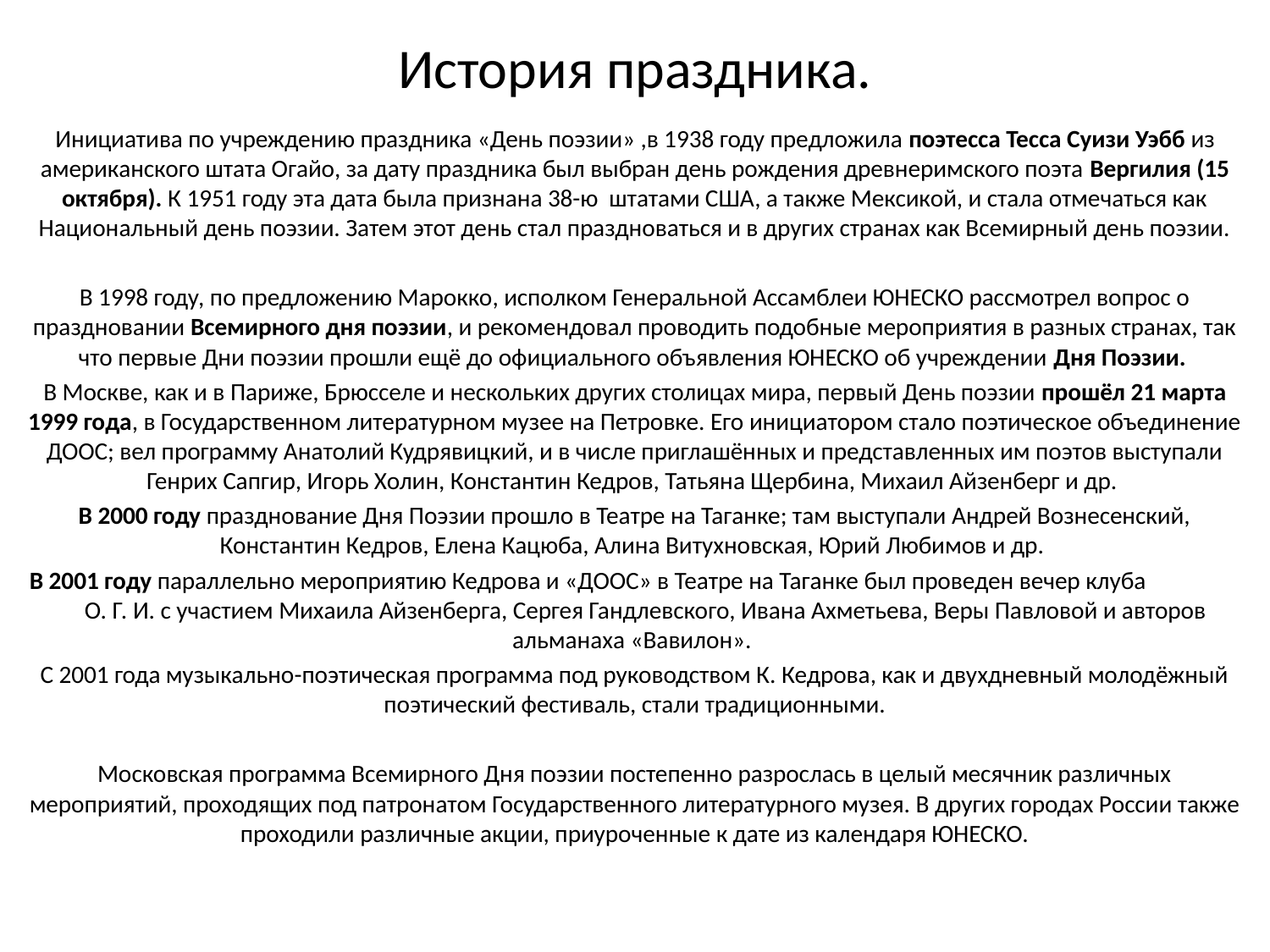

# История праздника.
Инициатива по учреждению праздника «День поэзии» ,в 1938 году предложила поэтесса Тесса Суизи Уэбб из американского штата Огайо, за дату праздника был выбран день рождения древнеримского поэта Вергилия (15 октября). К 1951 году эта дата была признана 38-ю  штатами США, а также Мексикой, и стала отмечаться как Национальный день поэзии. Затем этот день стал праздноваться и в других странах как Всемирный день поэзии.

В 1998 году, по предложению Марокко, исполком Генеральной Ассамблеи ЮНЕСКО рассмотрел вопрос о праздновании Всемирного дня поэзии, и рекомендовал проводить подобные мероприятия в разных странах, так что первые Дни поэзии прошли ещё до официального объявления ЮНЕСКО об учреждении Дня Поэзии.
В Москве, как и в Париже, Брюсселе и нескольких других столицах мира, первый День поэзии прошёл 21 марта 1999 года, в Государственном литературном музее на Петровке. Его инициатором стало поэтическое объединение ДООС; вел программу Анатолий Кудрявицкий, и в числе приглашённых и представленных им поэтов выступали Генрих Сапгир, Игорь Холин, Константин Кедров, Татьяна Щербина, Михаил Айзенберг и др.
В 2000 году празднование Дня Поэзии прошло в Театре на Таганке; там выступали Андрей Вознесенский, Константин Кедров, Елена Кацюба, Алина Витухновская, Юрий Любимов и др.
В 2001 году параллельно мероприятию Кедрова и «ДООС» в Театре на Таганке был проведен вечер клуба                      О. Г. И. с участием Михаила Айзенберга, Сергея Гандлевского, Ивана Ахметьева, Веры Павловой и авторов альманаха «Вавилон».
С 2001 года музыкально-поэтическая программа под руководством К. Кедрова, как и двухдневный молодёжный поэтический фестиваль, стали традиционными.

Московская программа Всемирного Дня поэзии постепенно разрослась в целый месячник различных мероприятий, проходящих под патронатом Государственного литературного музея. В других городах России также проходили различные акции, приуроченные к дате из календаря ЮНЕСКО.